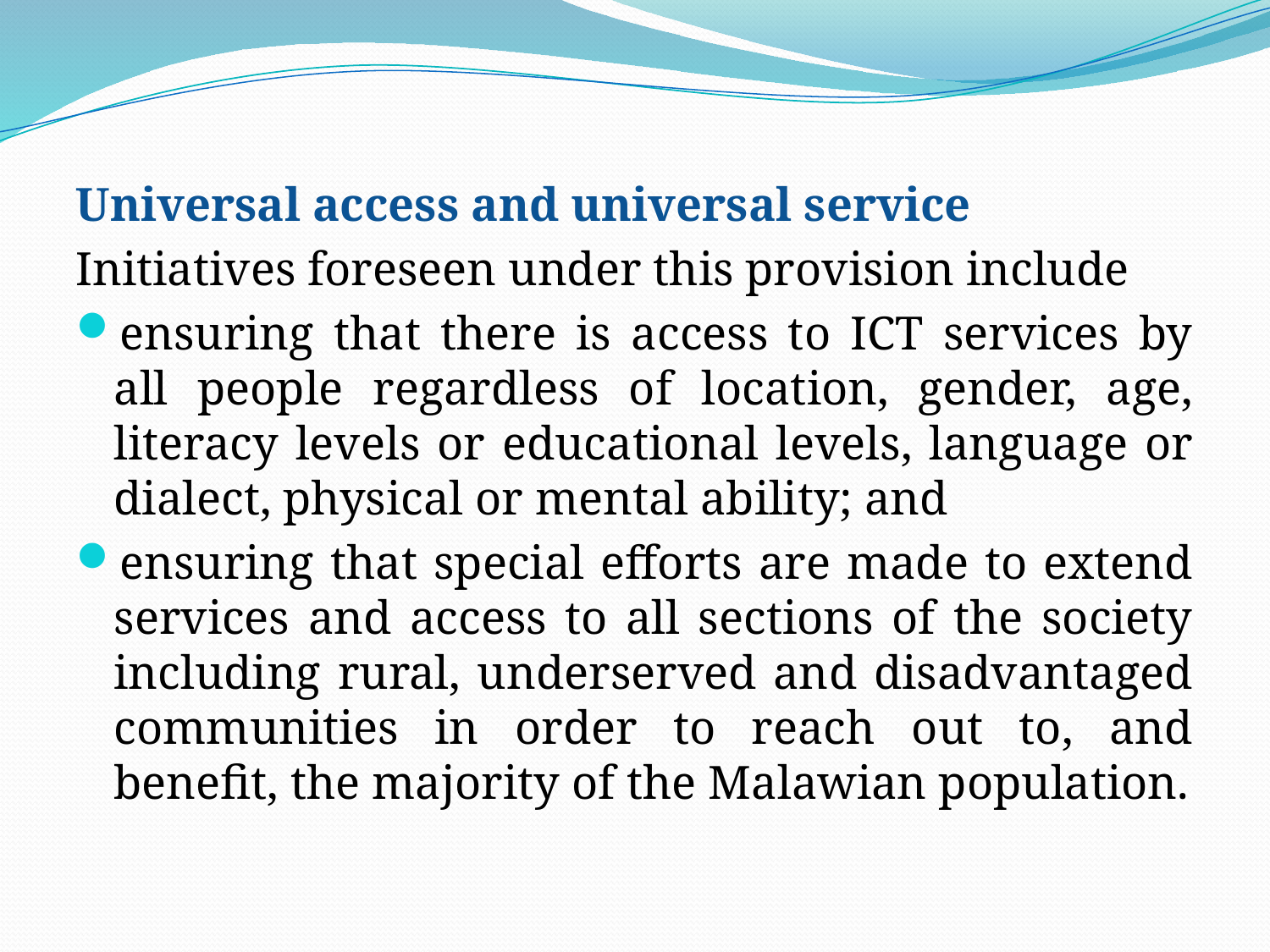

Universal access and universal service
Initiatives foreseen under this provision include
ensuring that there is access to ICT services by all people regardless of location, gender, age, literacy levels or educational levels, language or dialect, physical or mental ability; and
ensuring that special efforts are made to extend services and access to all sections of the society including rural, underserved and disadvantaged communities in order to reach out to, and benefit, the majority of the Malawian population.